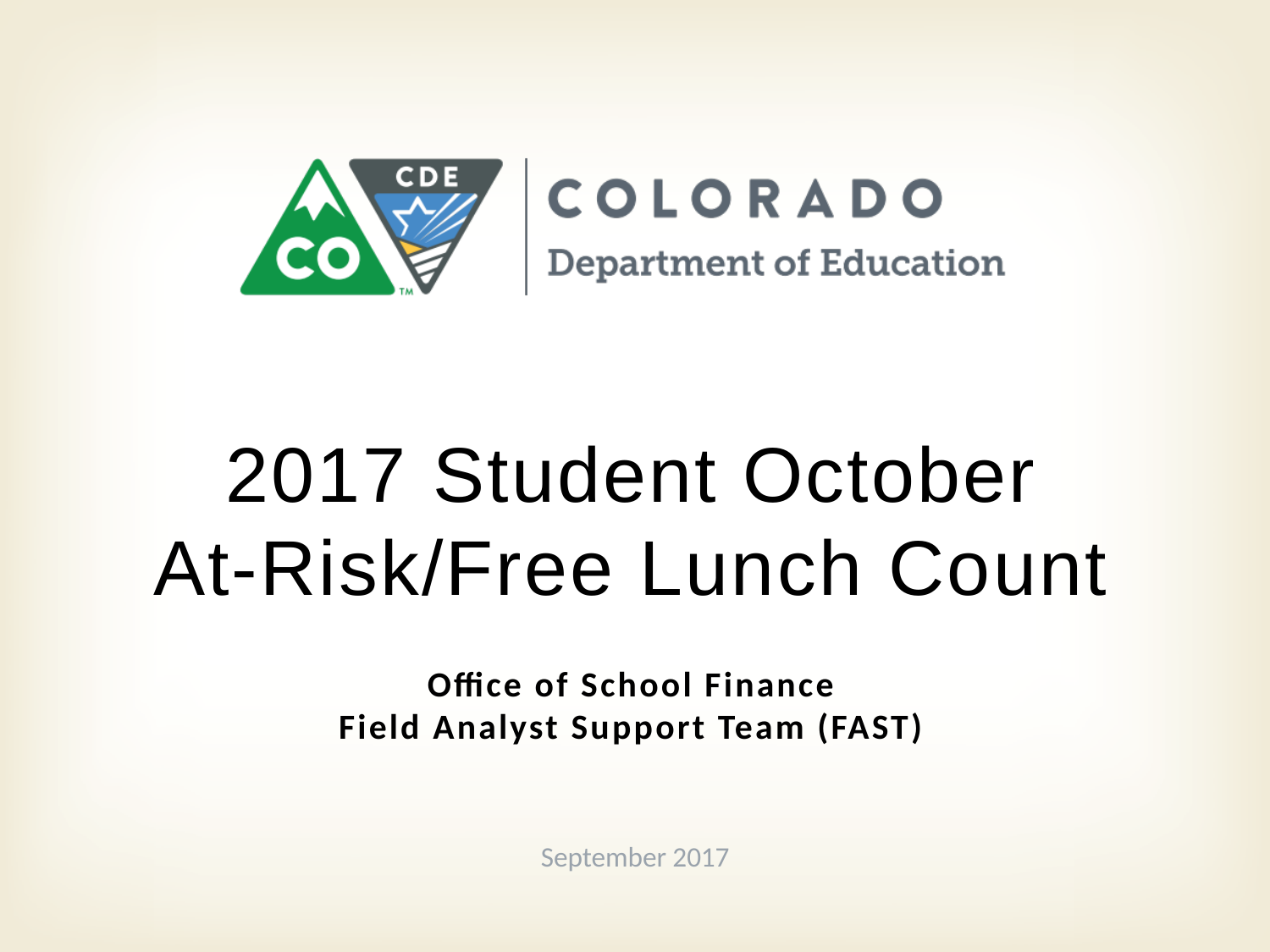

# 2017 Student October At-Risk/Free Lunch Count Office of School Finance Field Analyst Support Team (FAST)
September 2017